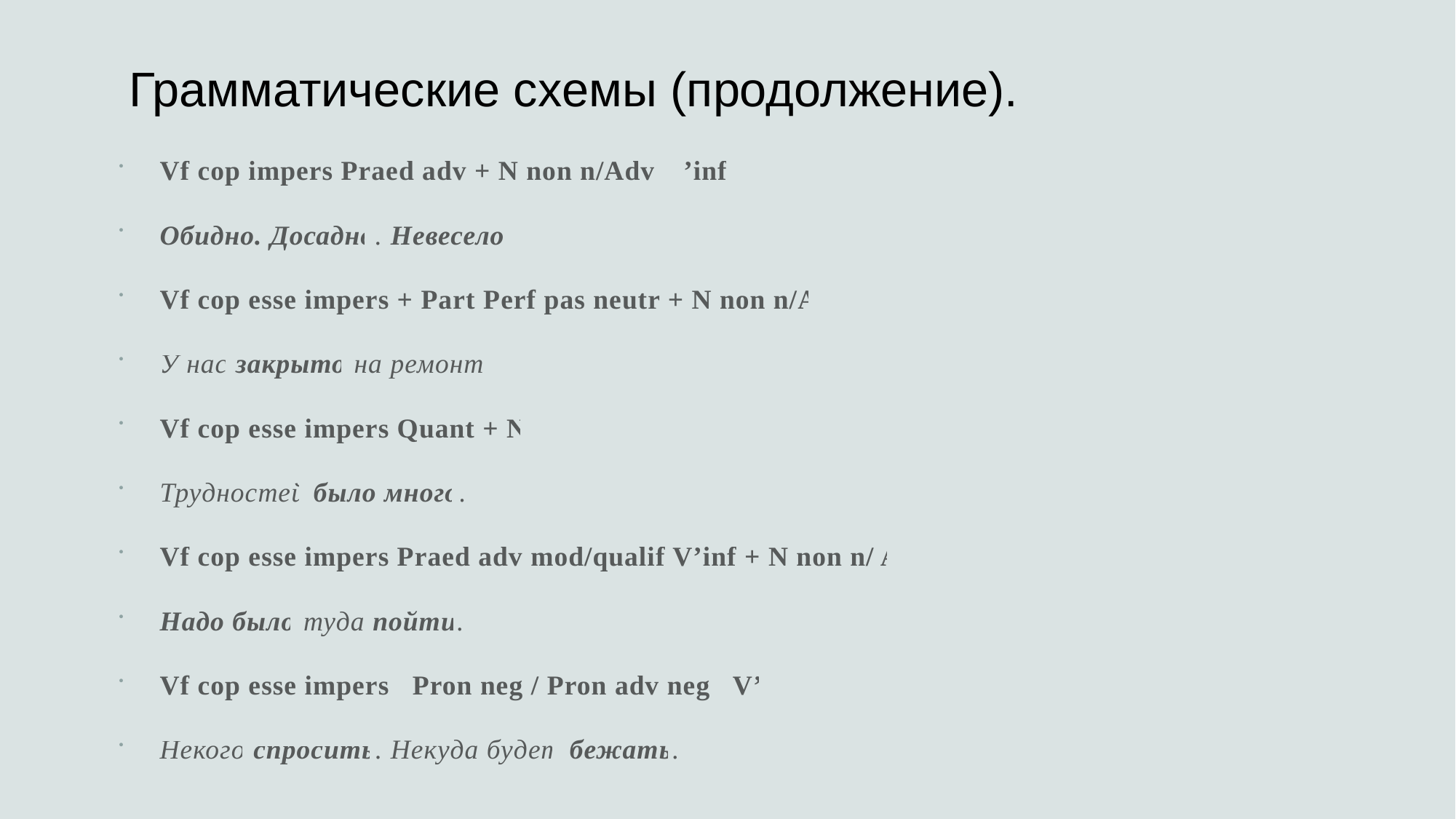

# Грамматические схемы (продолжение).
Vf cop impers Praed adv + N non n/Adv V’inf
Обидно. Досадно. Невесело.
Vf cop esse impers + Part Perf pas neutr + N non n/Adv
У нас закрыто на ремонт.
Vf cop esse impers Quant + Ng
Трудностей было много.
Vf cop esse impers Praed adv mod/qualif V’inf + N non n/ Adv
Надо было туда пойти.
Vf cop esse impers   Pron neg / Pron adv neg   V’inf
Некого спросить. Некуда будет бежать.